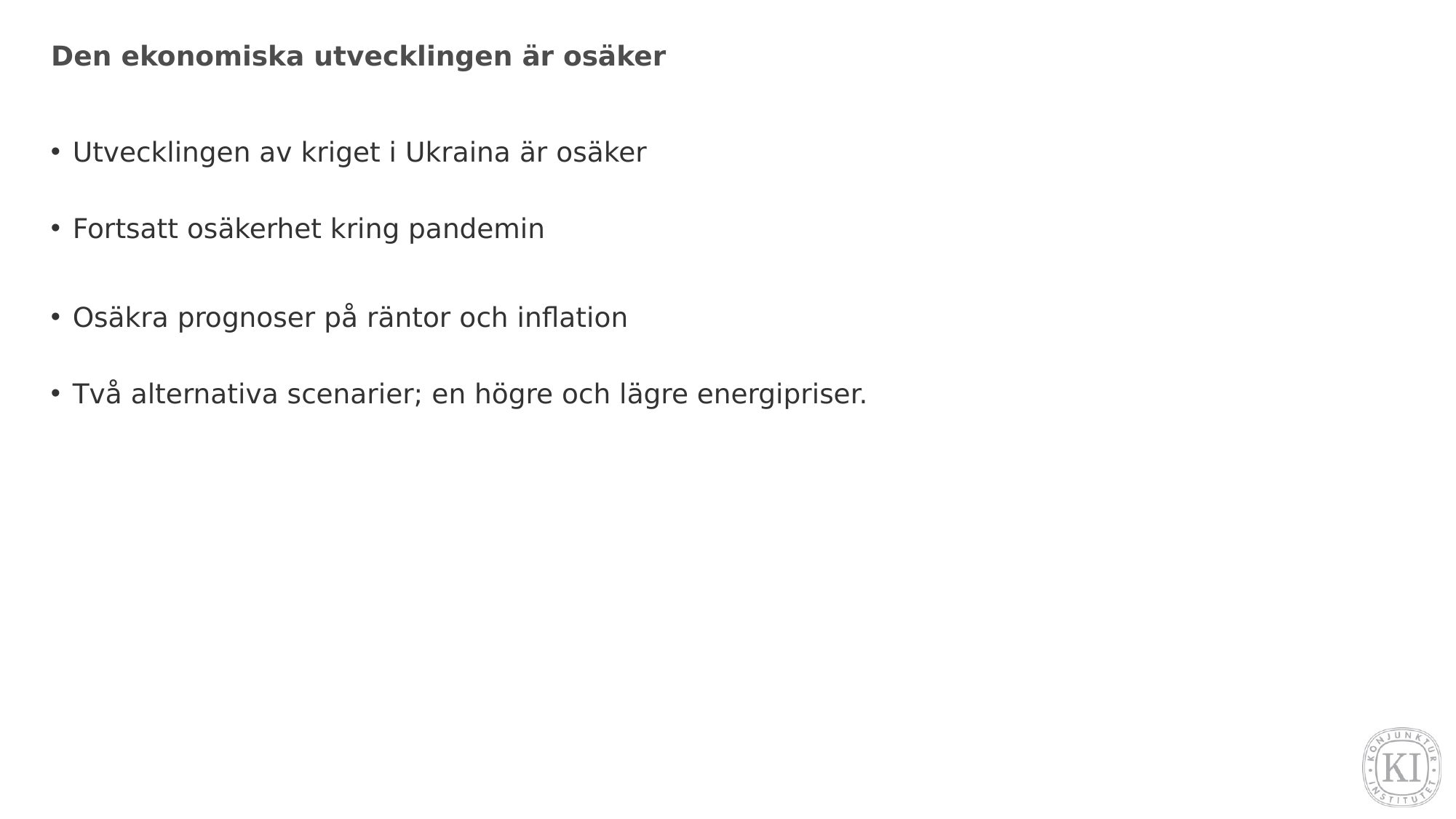

# Den ekonomiska utvecklingen är osäker

Utvecklingen av kriget i Ukraina är osäker

Fortsatt osäkerhet kring pandemin

Osäkra prognoser på räntor och inflation

Två alternativa scenarier; en högre och lägre energipriser.